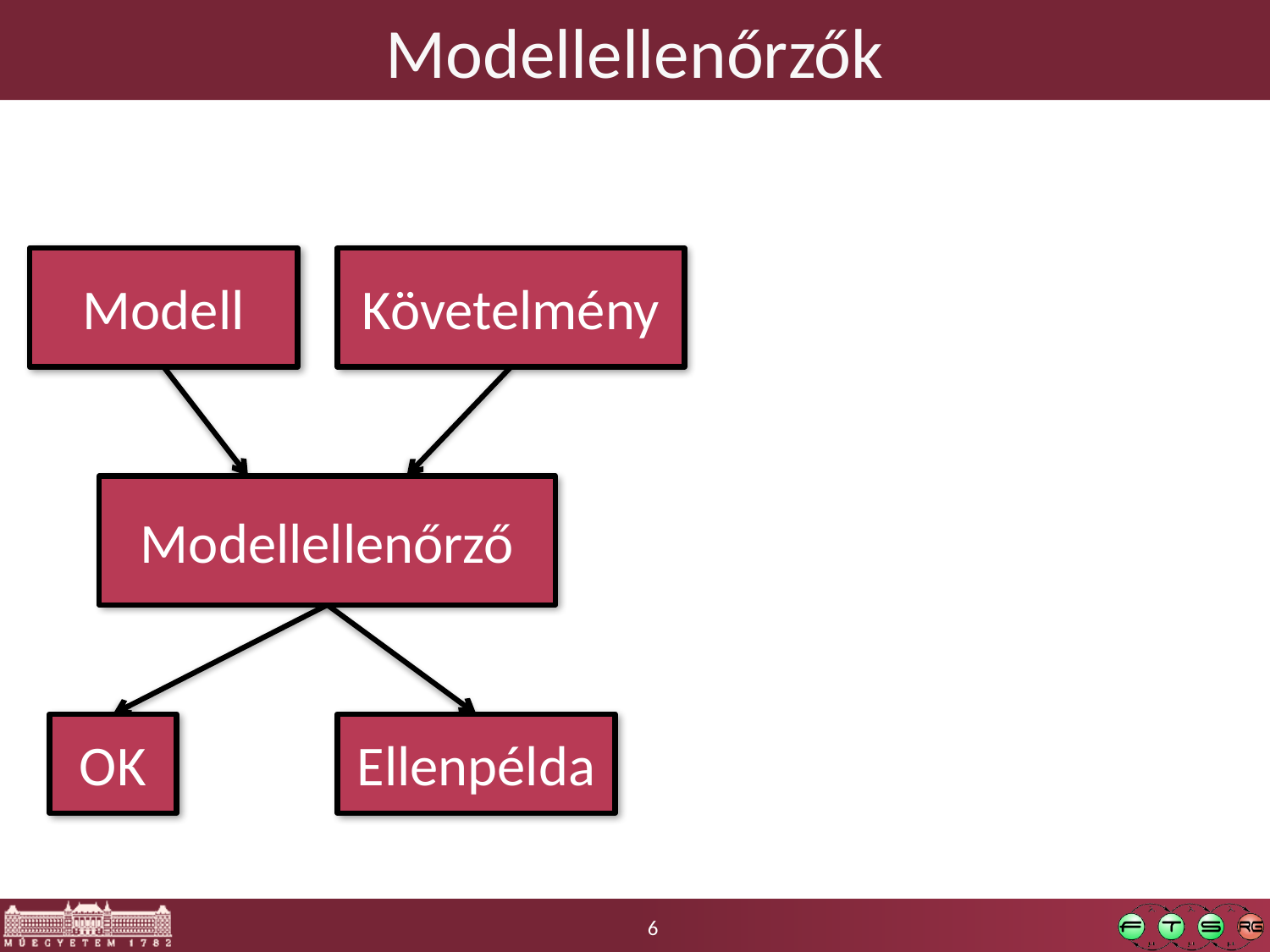

# Modellellenőrzők

Modell
Követelmény
Modellellenőrző
OK
Ellenpélda
6